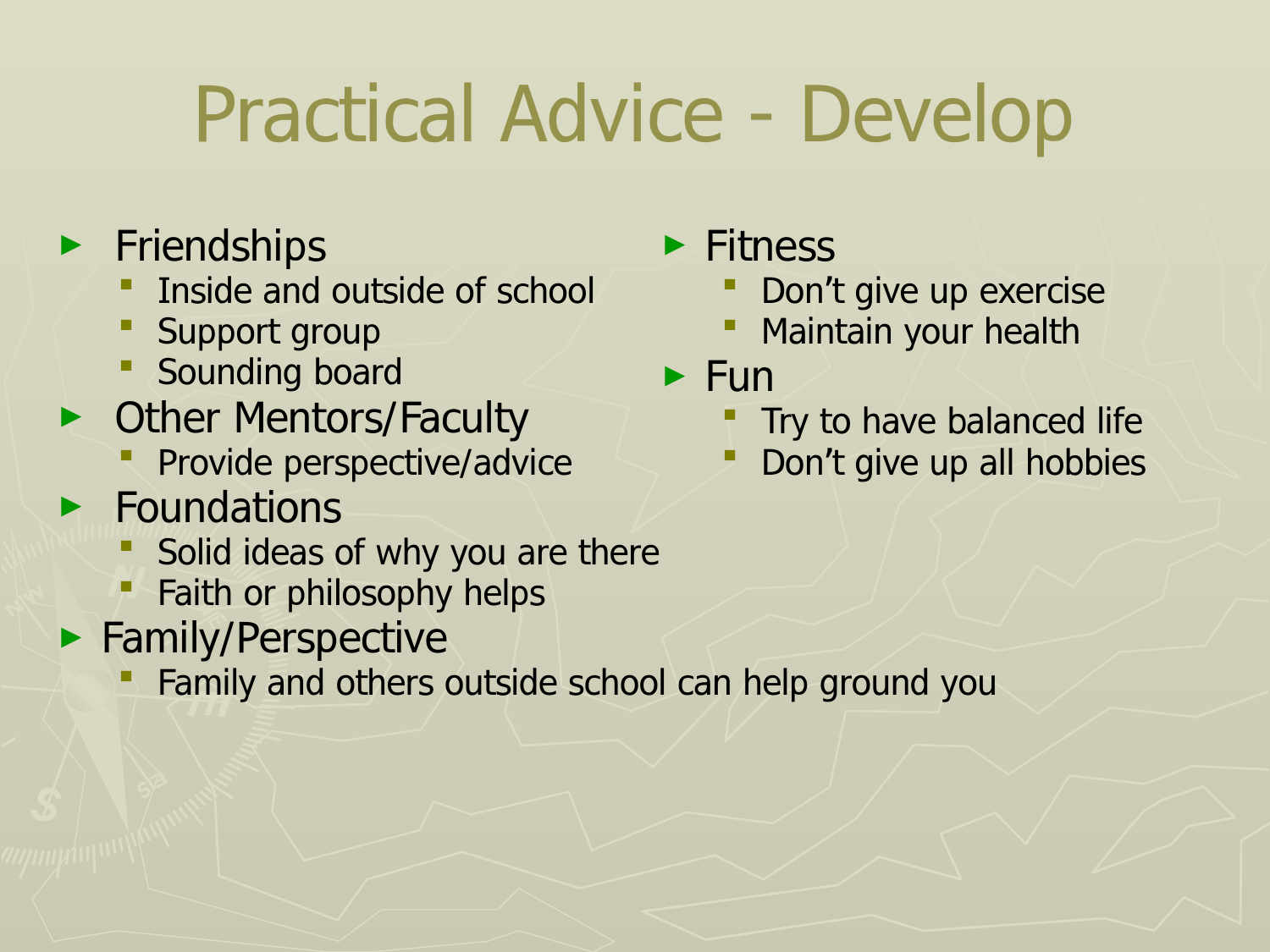

# Practical Advice - Develop
 Friendships
Inside and outside of school
Support group
Sounding board
 Other Mentors/Faculty
Provide perspective/advice
 Foundations
Solid ideas of why you are there
Faith or philosophy helps
Family/Perspective
Family and others outside school can help ground you

Fitness
Don’t give up exercise
Maintain your health
Fun
Try to have balanced life
Don’t give up all hobbies